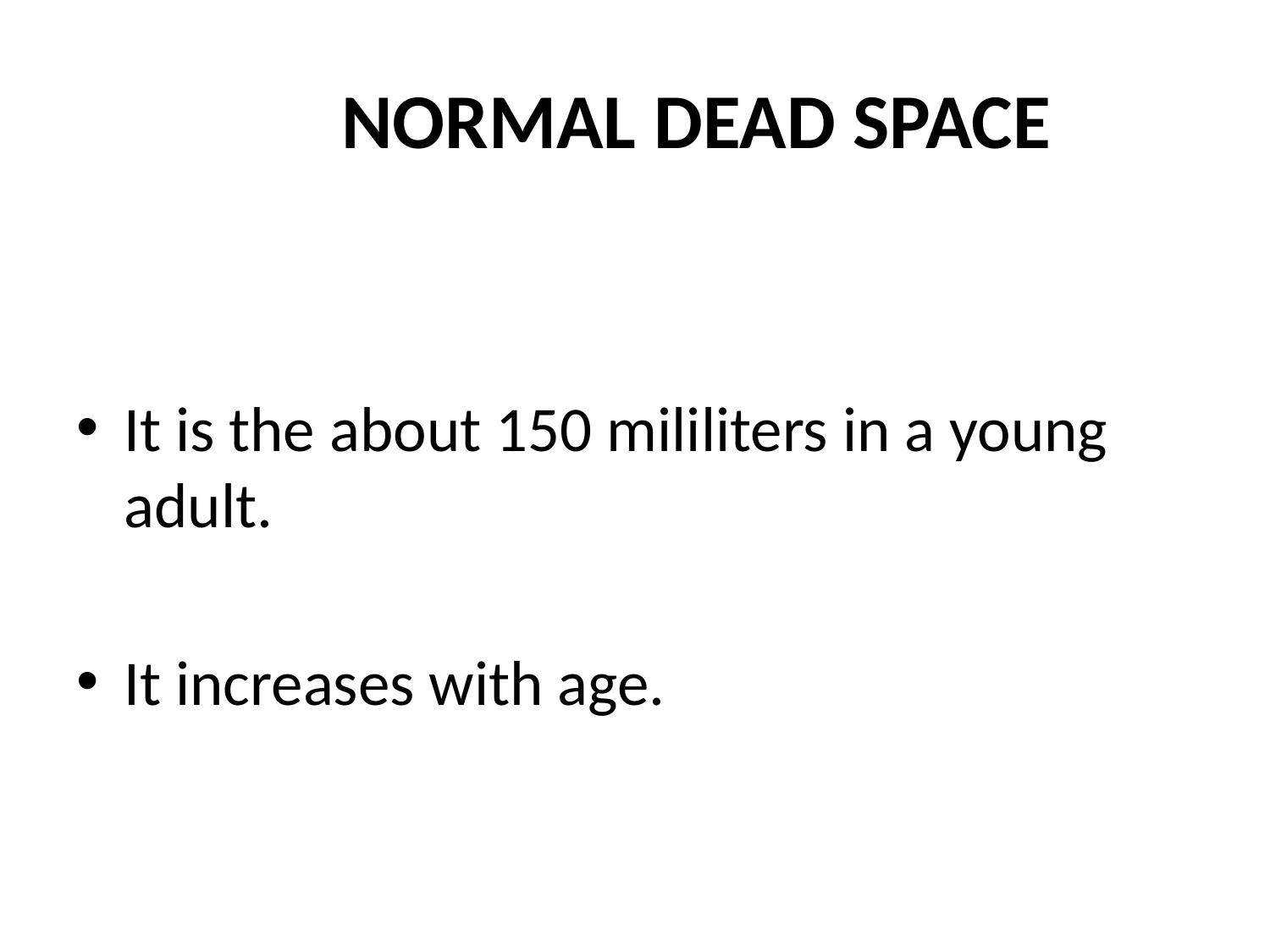

# NORMAL DEAD SPACE

It is the about 150 mililiters in a young adult.

It increases with age.